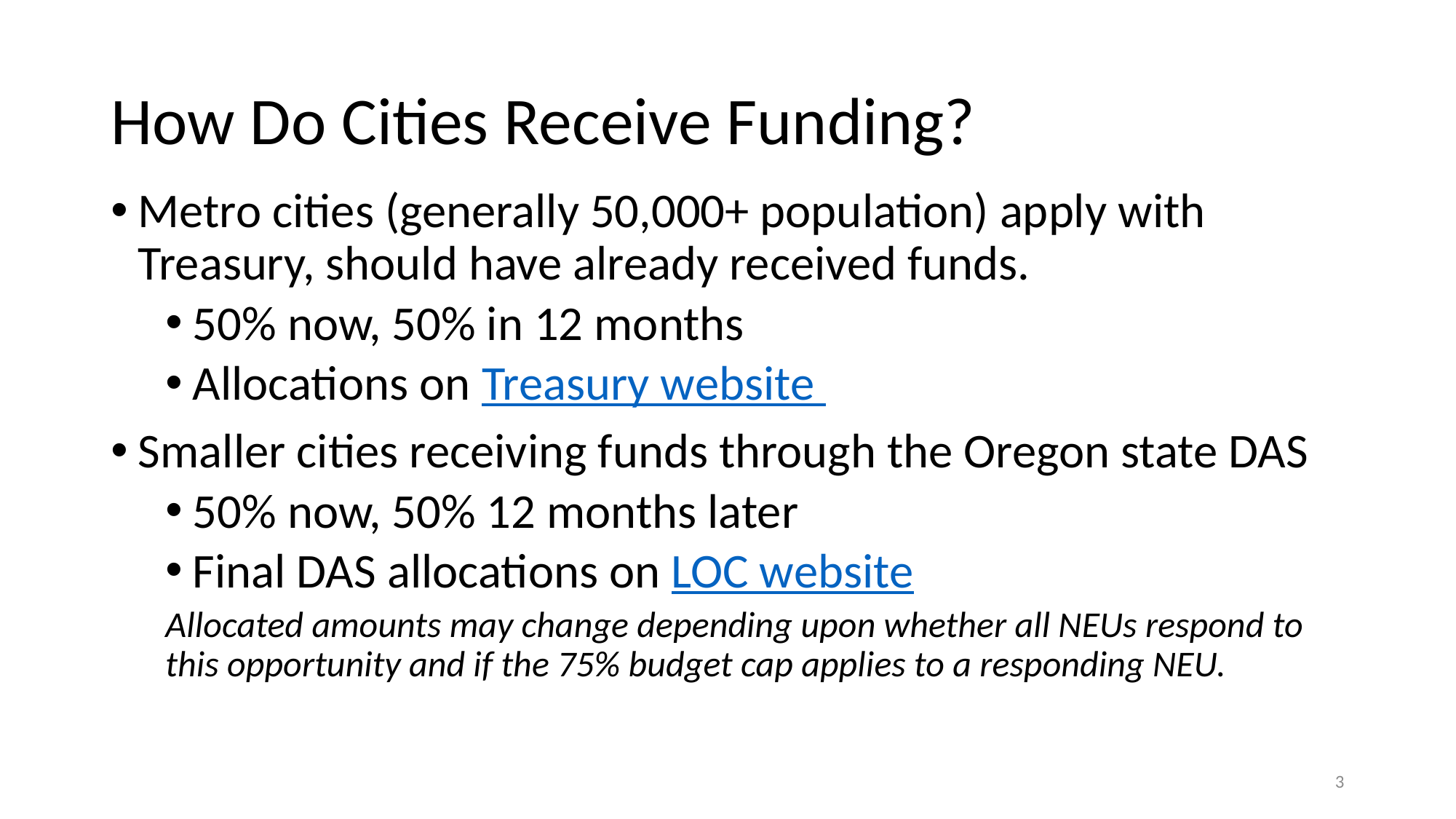

# How Do Cities Receive Funding?
Metro cities (generally 50,000+ population) apply with Treasury, should have already received funds.
50% now, 50% in 12 months
Allocations on Treasury website
Smaller cities receiving funds through the Oregon state DAS
50% now, 50% 12 months later
Final DAS allocations on LOC website
Allocated amounts may change depending upon whether all NEUs respond to this opportunity and if the 75% budget cap applies to a responding NEU.
3